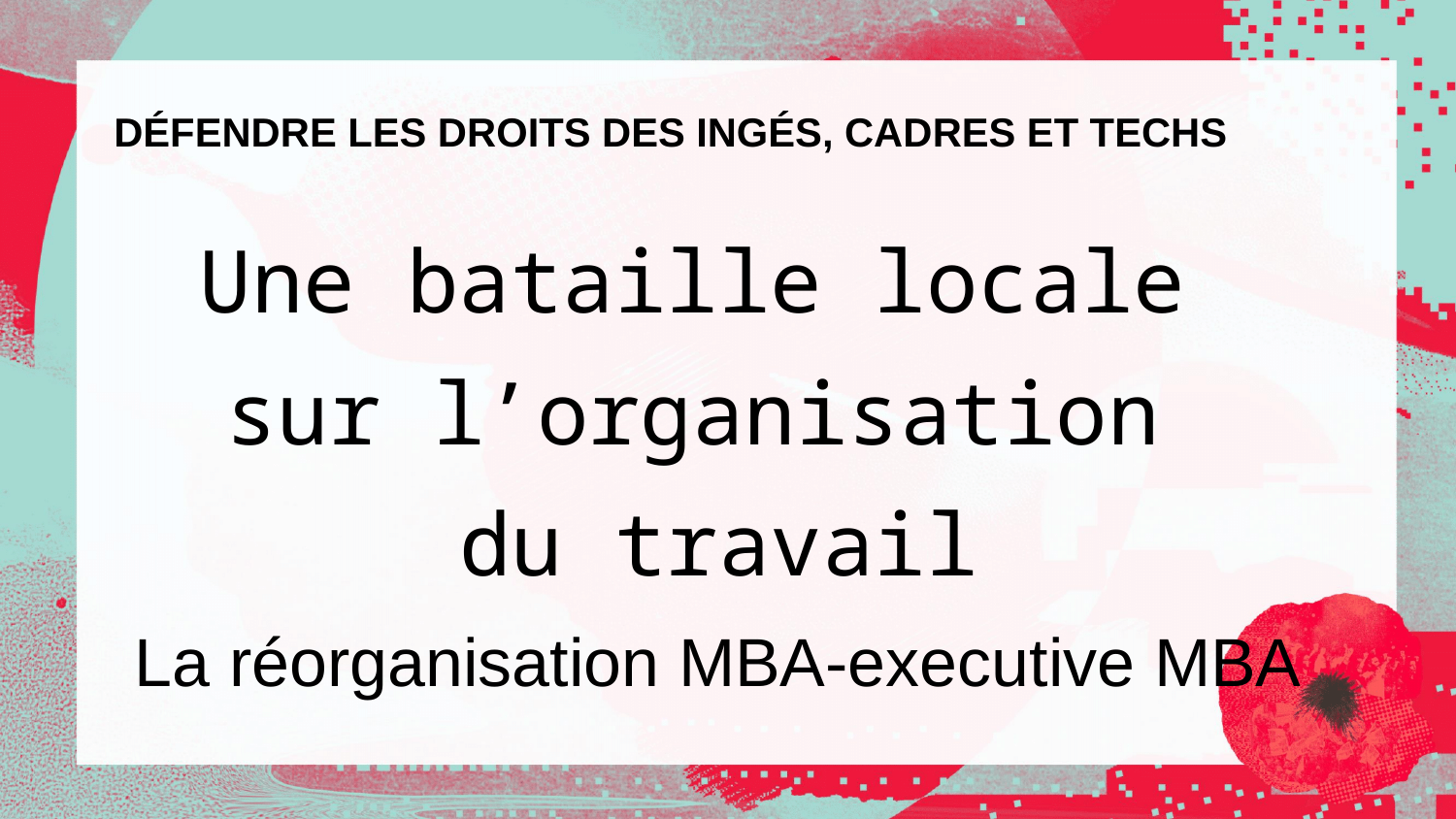

# DÉFENDRE LES DROITS DES INGÉS, CADRES ET TECHS
Une bataille locale
sur l’organisation
du travail
La réorganisation MBA-executive MBA